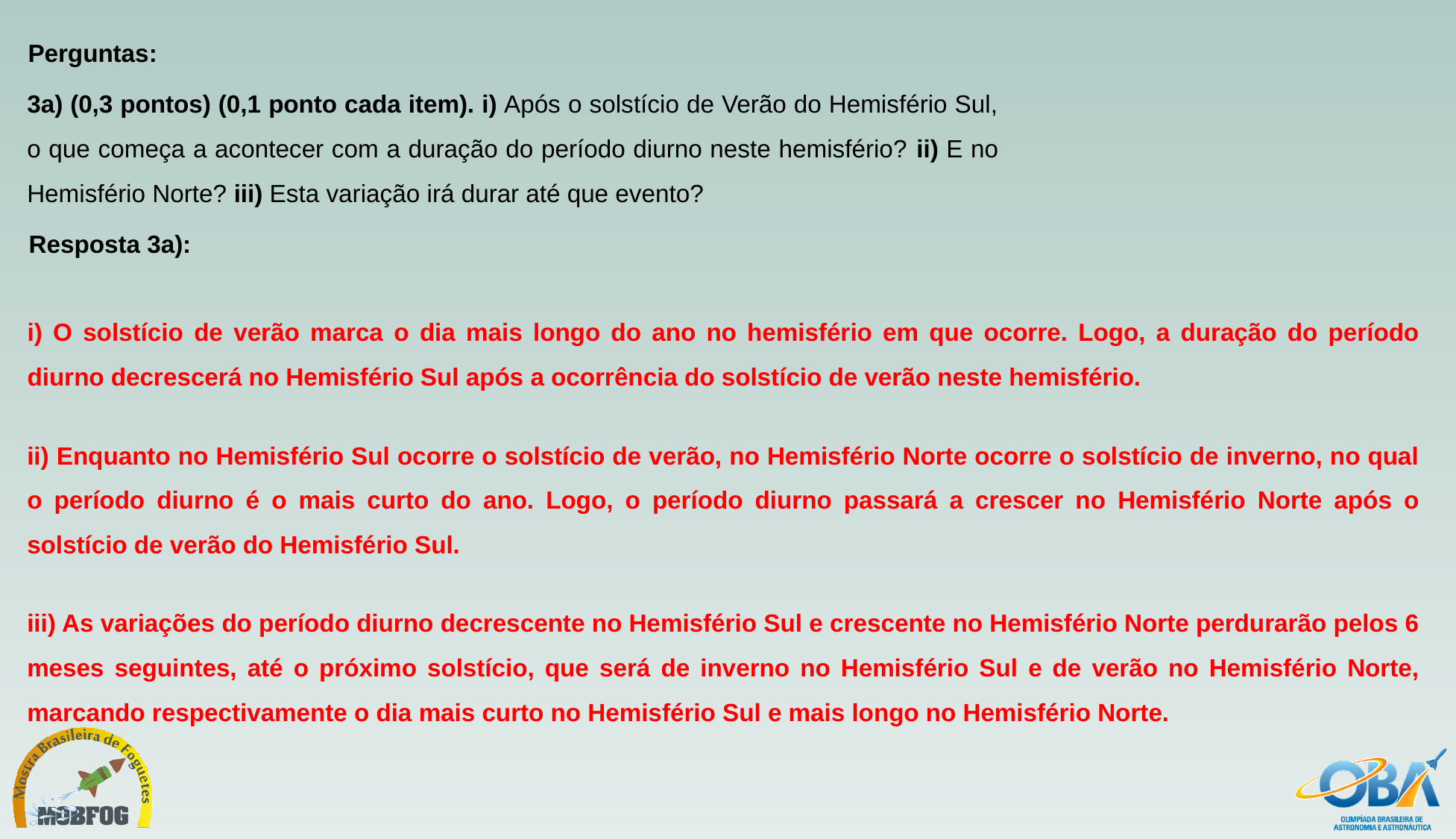

Perguntas:
3a) (0,3 pontos) (0,1 ponto cada item). i) Após o solstício de Verão do Hemisfério Sul, o que começa a acontecer com a duração do período diurno neste hemisfério? ii) E no Hemisfério Norte? iii) Esta variação irá durar até que evento?
Resposta 3a):
i) O solstício de verão marca o dia mais longo do ano no hemisfério em que ocorre. Logo, a duração do período diurno decrescerá no Hemisfério Sul após a ocorrência do solstício de verão neste hemisfério.
ii) Enquanto no Hemisfério Sul ocorre o solstício de verão, no Hemisfério Norte ocorre o solstício de inverno, no qual o período diurno é o mais curto do ano. Logo, o período diurno passará a crescer no Hemisfério Norte após o solstício de verão do Hemisfério Sul.
iii) As variações do período diurno decrescente no Hemisfério Sul e crescente no Hemisfério Norte perdurarão pelos 6 meses seguintes, até o próximo solstício, que será de inverno no Hemisfério Sul e de verão no Hemisfério Norte, marcando respectivamente o dia mais curto no Hemisfério Sul e mais longo no Hemisfério Norte.